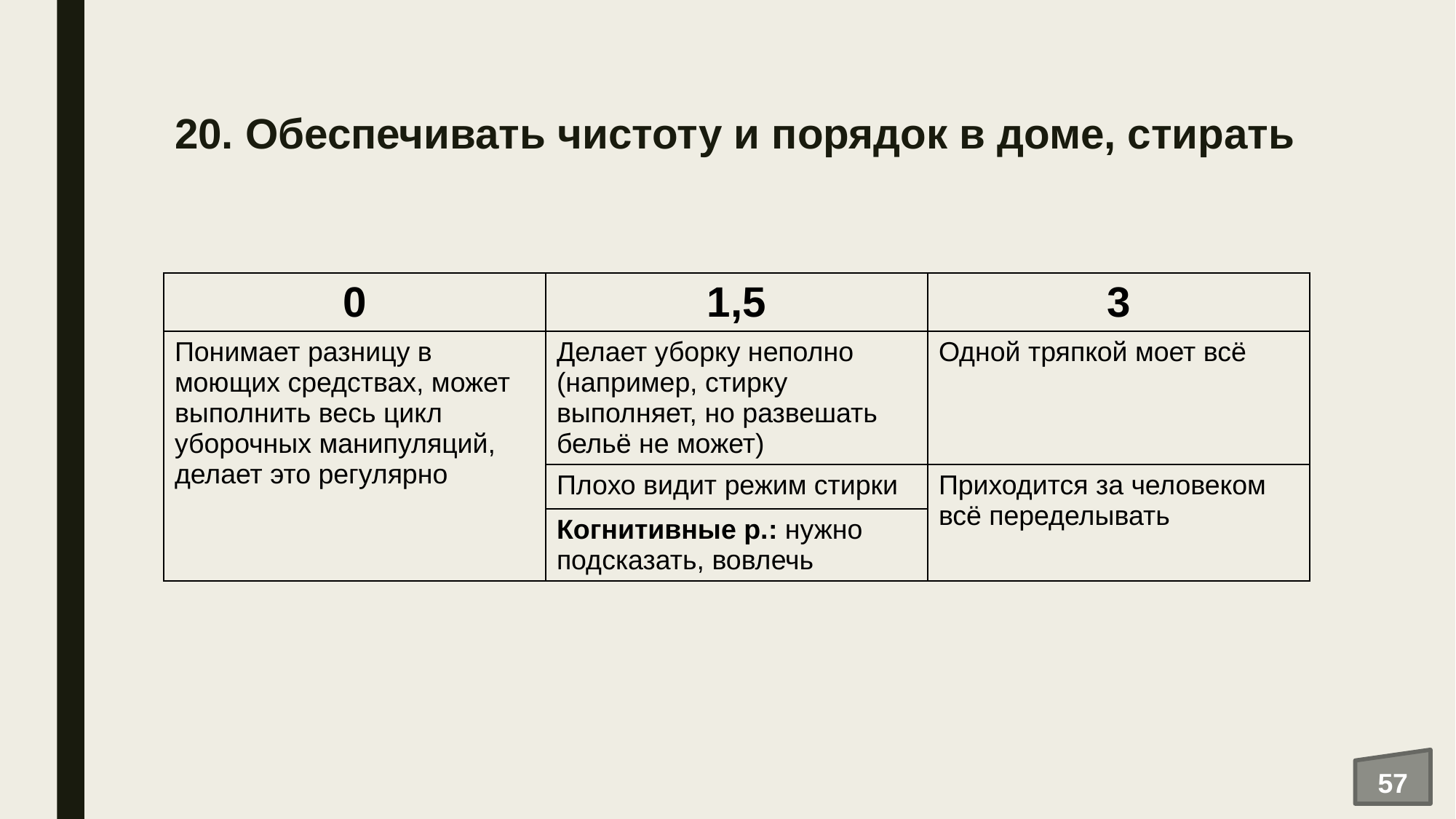

# 20. Обеспечивать чистоту и порядок в доме, стирать
| 0 | 1,5 | 3 |
| --- | --- | --- |
| Понимает разницу в моющих средствах, может выполнить весь цикл уборочных манипуляций, делает это регулярно | Делает уборку неполно (например, стирку выполняет, но развешать бельё не может) | Одной тряпкой моет всё |
|  | Плохо видит режим стирки | Приходится за человеком всё переделывать |
|  | Когнитивные р.: нужно подсказать, вовлечь |  |
57